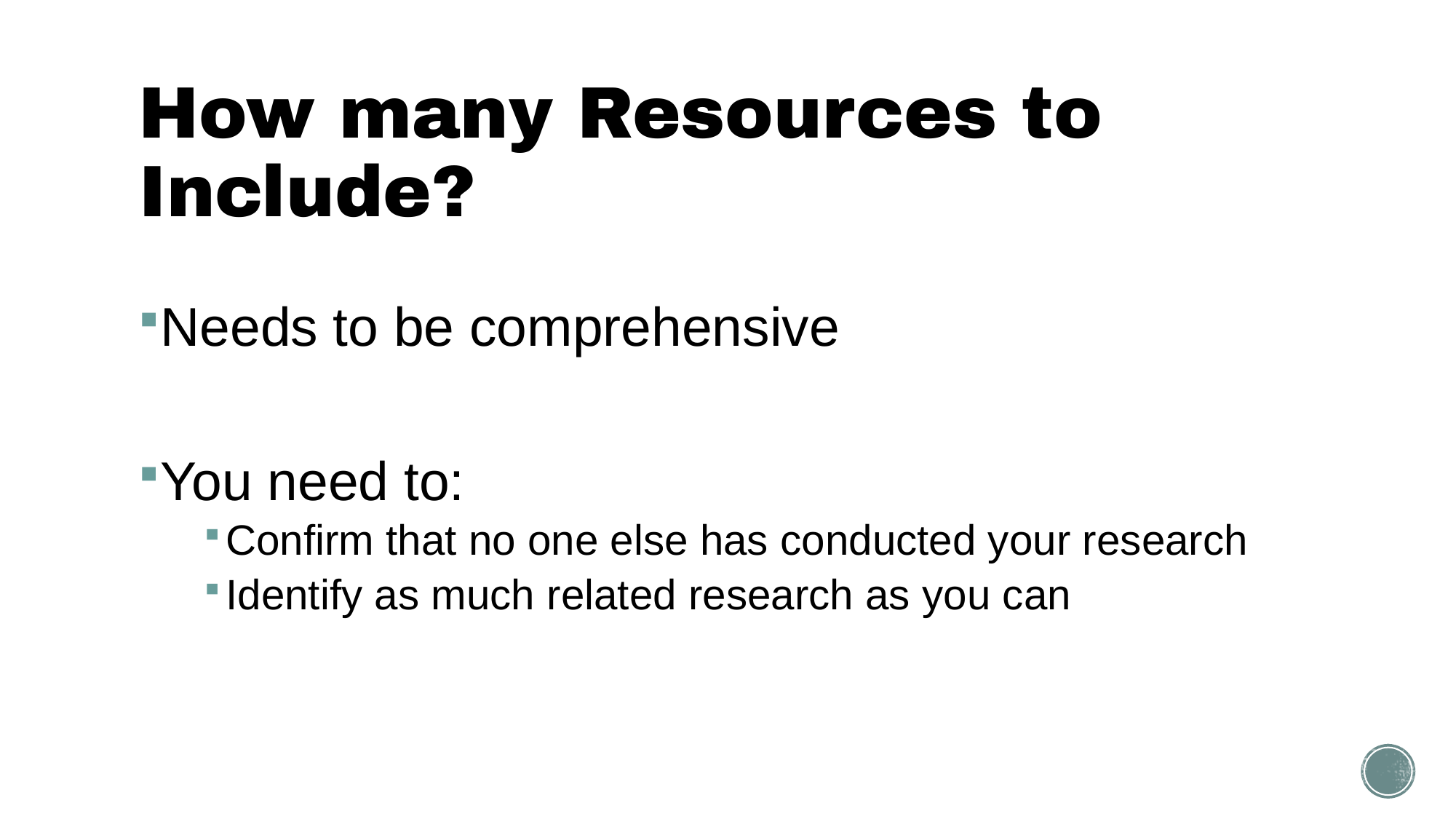

# How many Resources to Include?
Needs to be comprehensive

You need to:
Confirm that no one else has conducted your research
Identify as much related research as you can